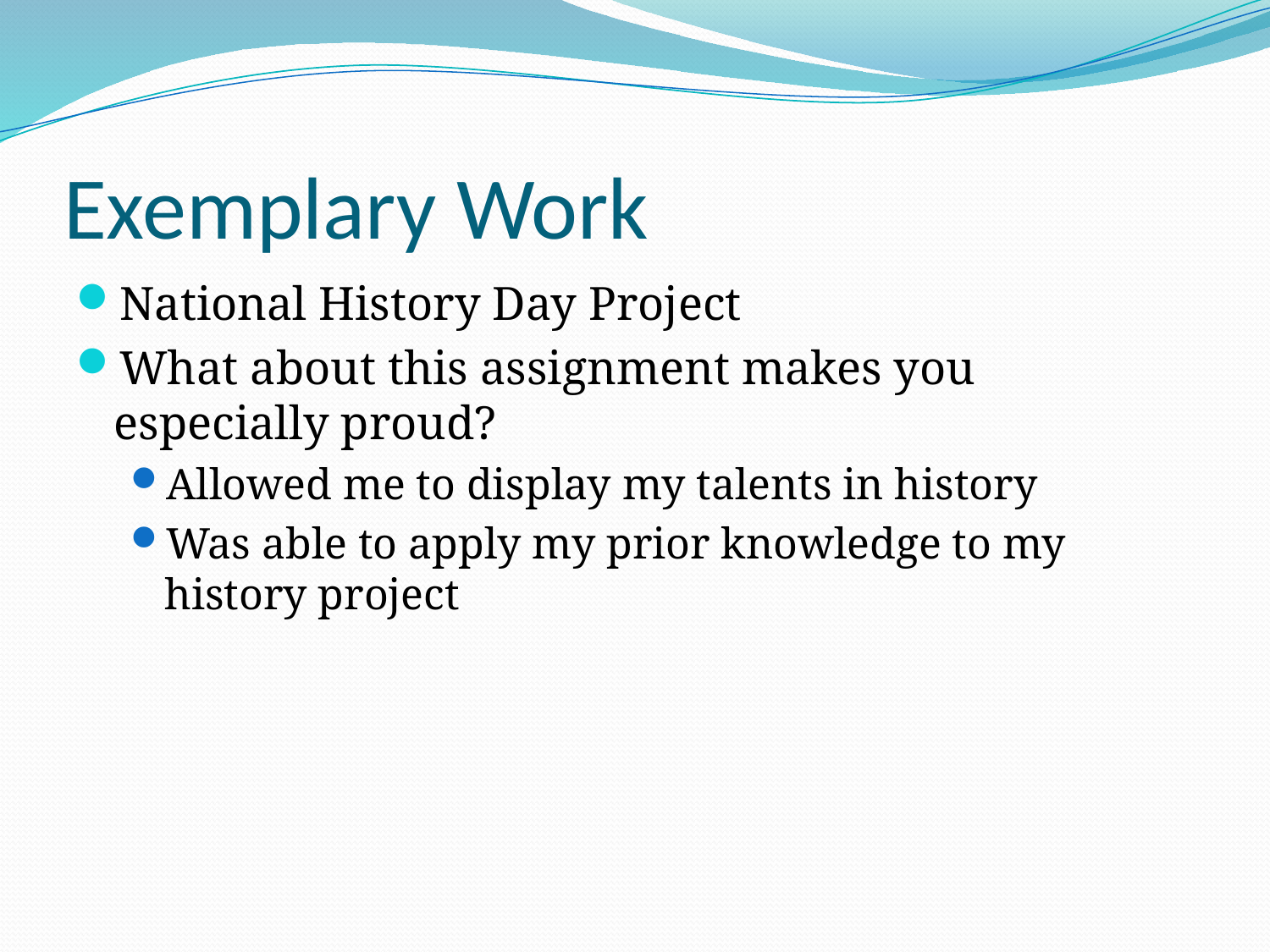

# Exemplary Work
National History Day Project
What about this assignment makes you especially proud?
Allowed me to display my talents in history
Was able to apply my prior knowledge to my history project